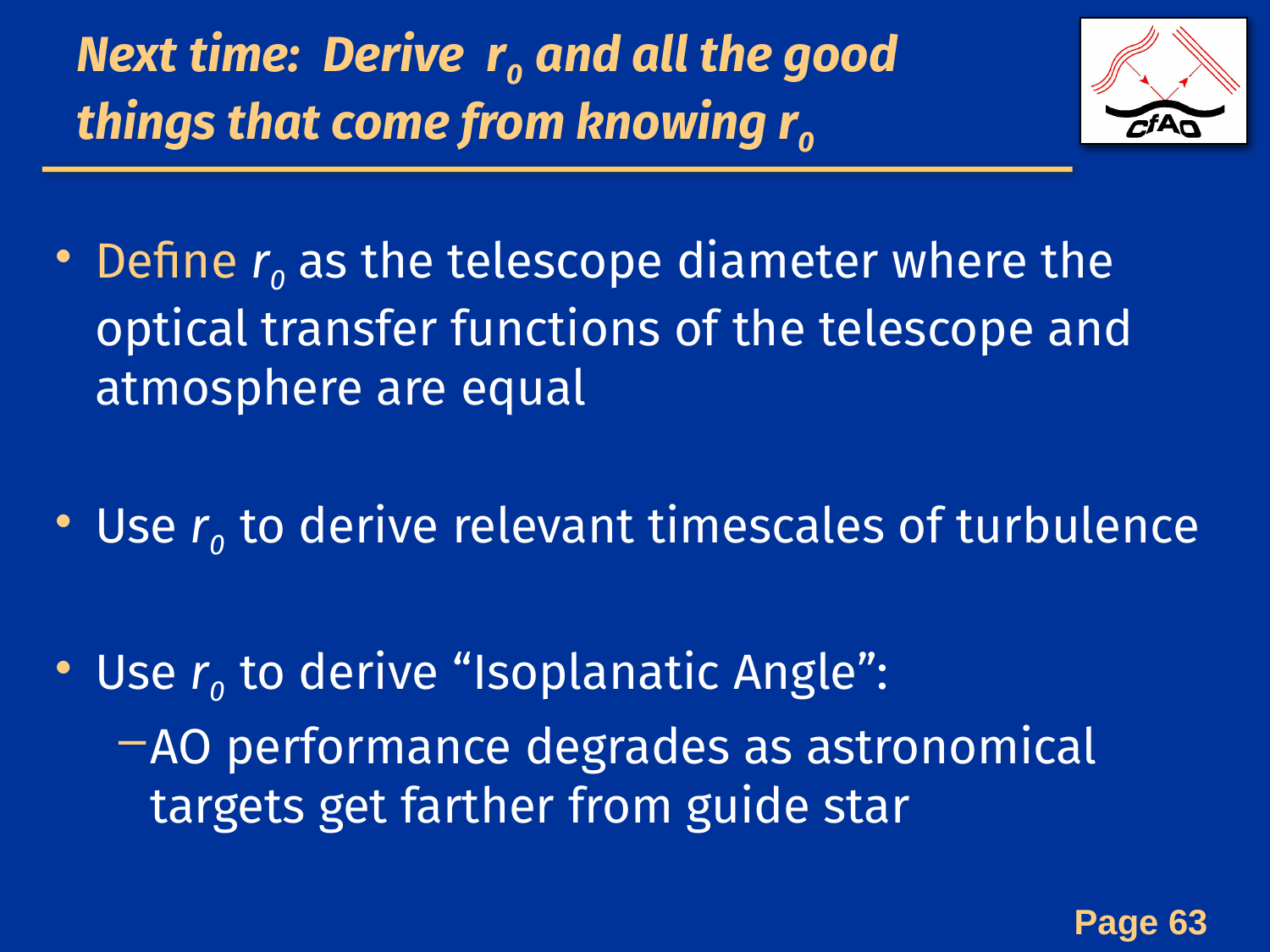

# Next time:  Derive  r0  and all the good things that come from knowing r0
Define r0 as the telescope diameter where the optical transfer functions of the telescope and atmosphere are equal
Use r0  to derive relevant timescales of turbulence
Use r0  to derive “Isoplanatic Angle”:
AO performance degrades as astronomical targets get farther from guide star